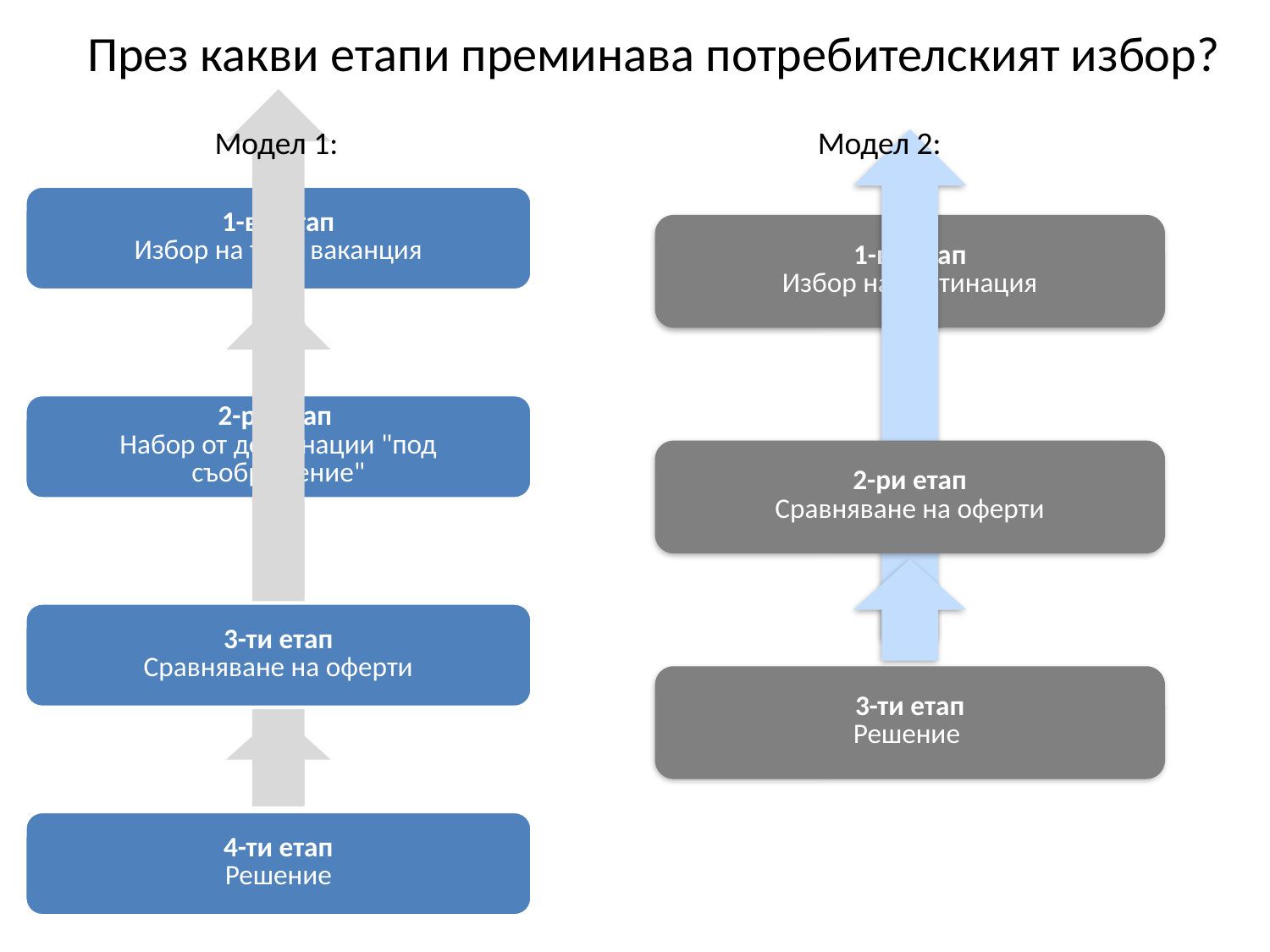

# През какви етапи преминава потребителският избор?
Модел 1:
Модел 2:
1-ви етап
Избор на типа ваканция
2-ри етап
Набор от дестинации "под съображение"
3-ти етап
Сравняване на оферти
4-ти етап
 Решение
1-ви етап
Избор на дестинация
2-ри етап
Сравняване на оферти
3-ти етап
Решение